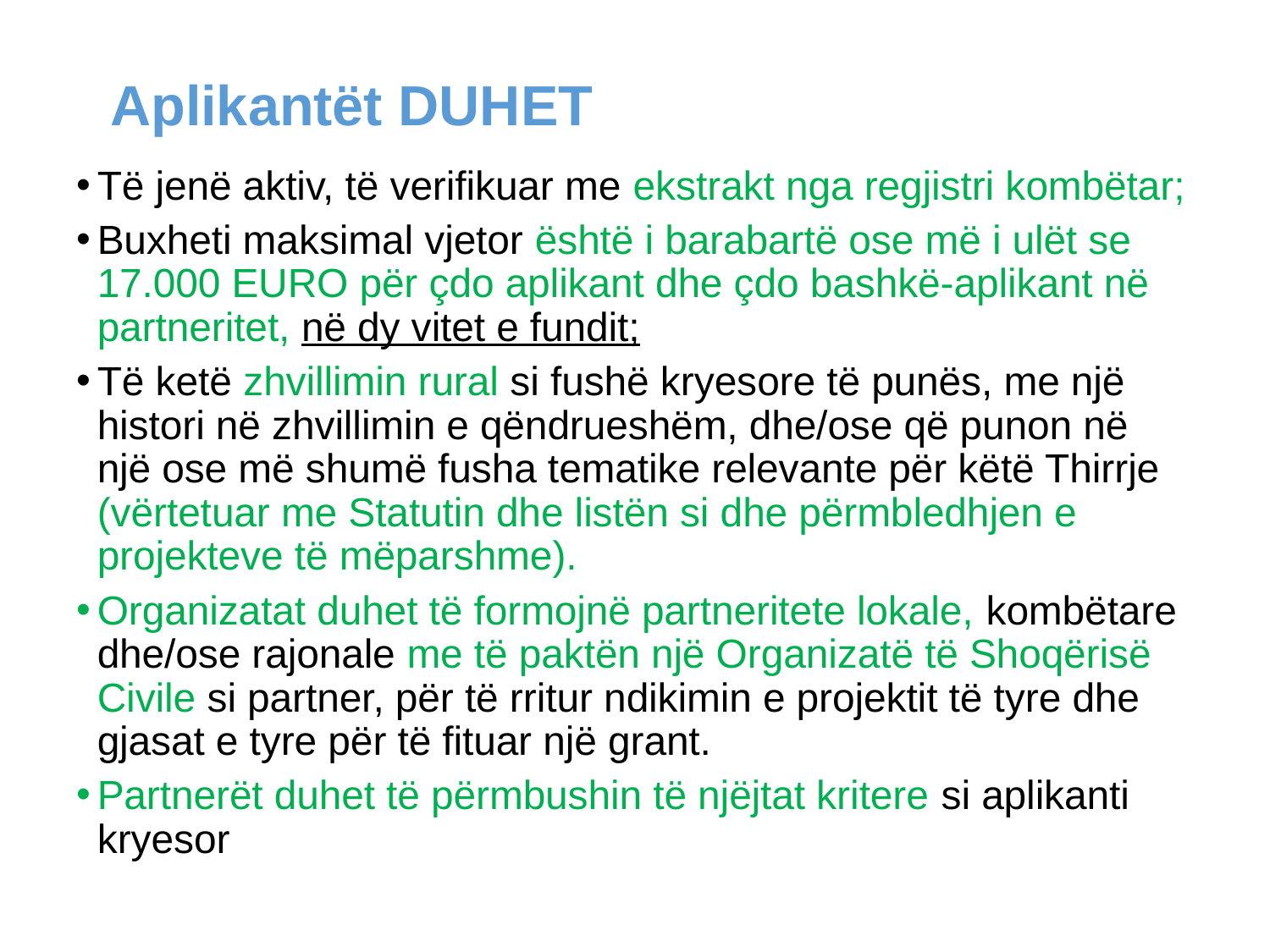

Aplikantët DUHET
Të jenë aktiv, të verifikuar me ekstrakt nga regjistri kombëtar;
Buxheti maksimal vjetor është i barabartë ose më i ulët se 17.000 EURO për çdo aplikant dhe çdo bashkë-aplikant në partneritet, në dy vitet e fundit;
Të ketë zhvillimin rural si fushë kryesore të punës, me një histori në zhvillimin e qëndrueshëm, dhe/ose që punon në një ose më shumë fusha tematike relevante për këtë Thirrje (vërtetuar me Statutin dhe listën si dhe përmbledhjen e projekteve të mëparshme).
Organizatat duhet të formojnë partneritete lokale, kombëtare dhe/ose rajonale me të paktën një Organizatë të Shoqërisë Civile si partner, për të rritur ndikimin e projektit të tyre dhe gjasat e tyre për të fituar një grant.
Partnerët duhet të përmbushin të njëjtat kritere si aplikanti kryesor